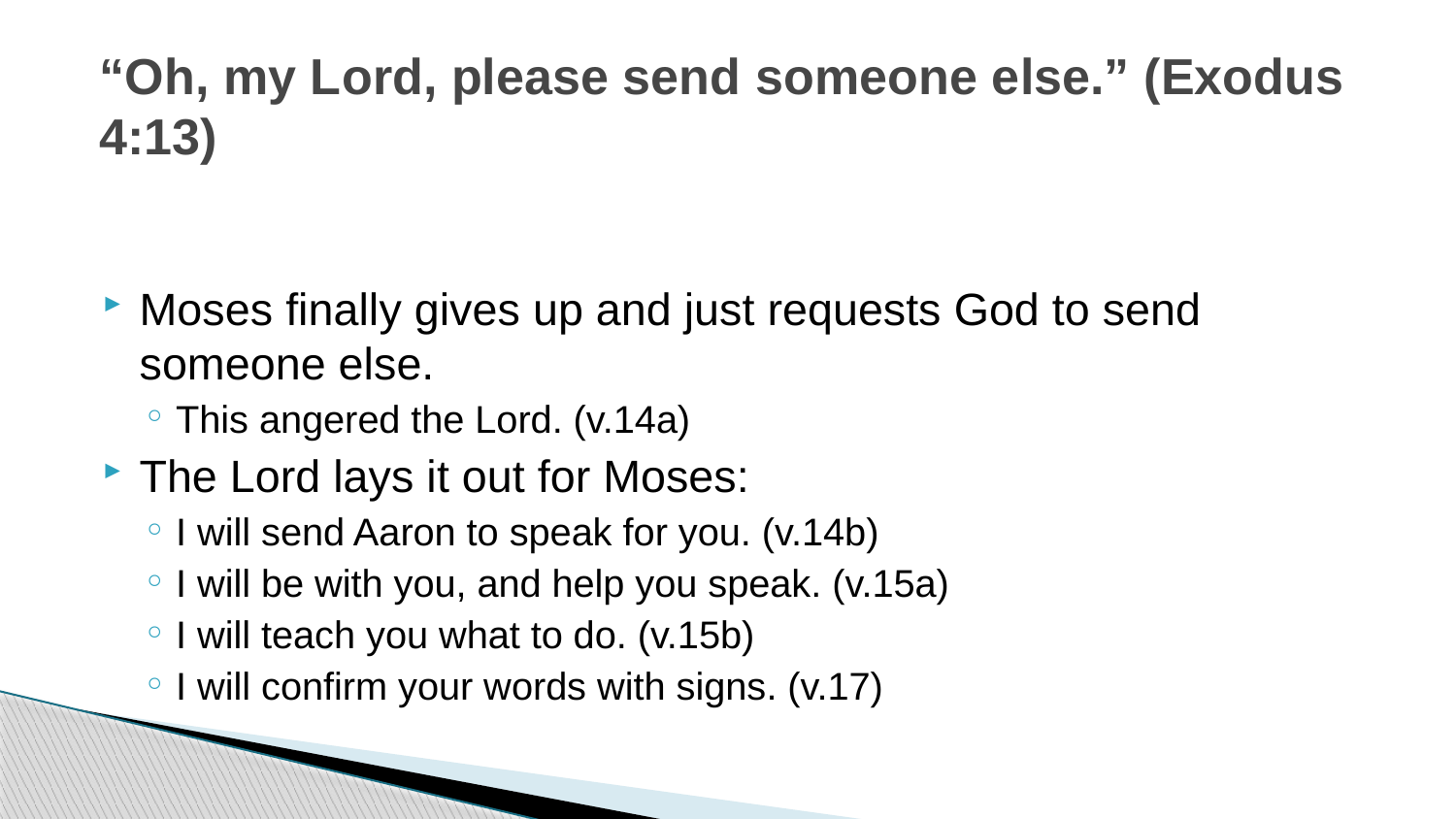

# “Oh, my Lord, please send someone else.” (Exodus 4:13)
Moses finally gives up and just requests God to send someone else.
This angered the Lord. (v.14a)
The Lord lays it out for Moses:
I will send Aaron to speak for you. (v.14b)
I will be with you, and help you speak. (v.15a)
I will teach you what to do. (v.15b)
I will confirm your words with signs. (v.17)